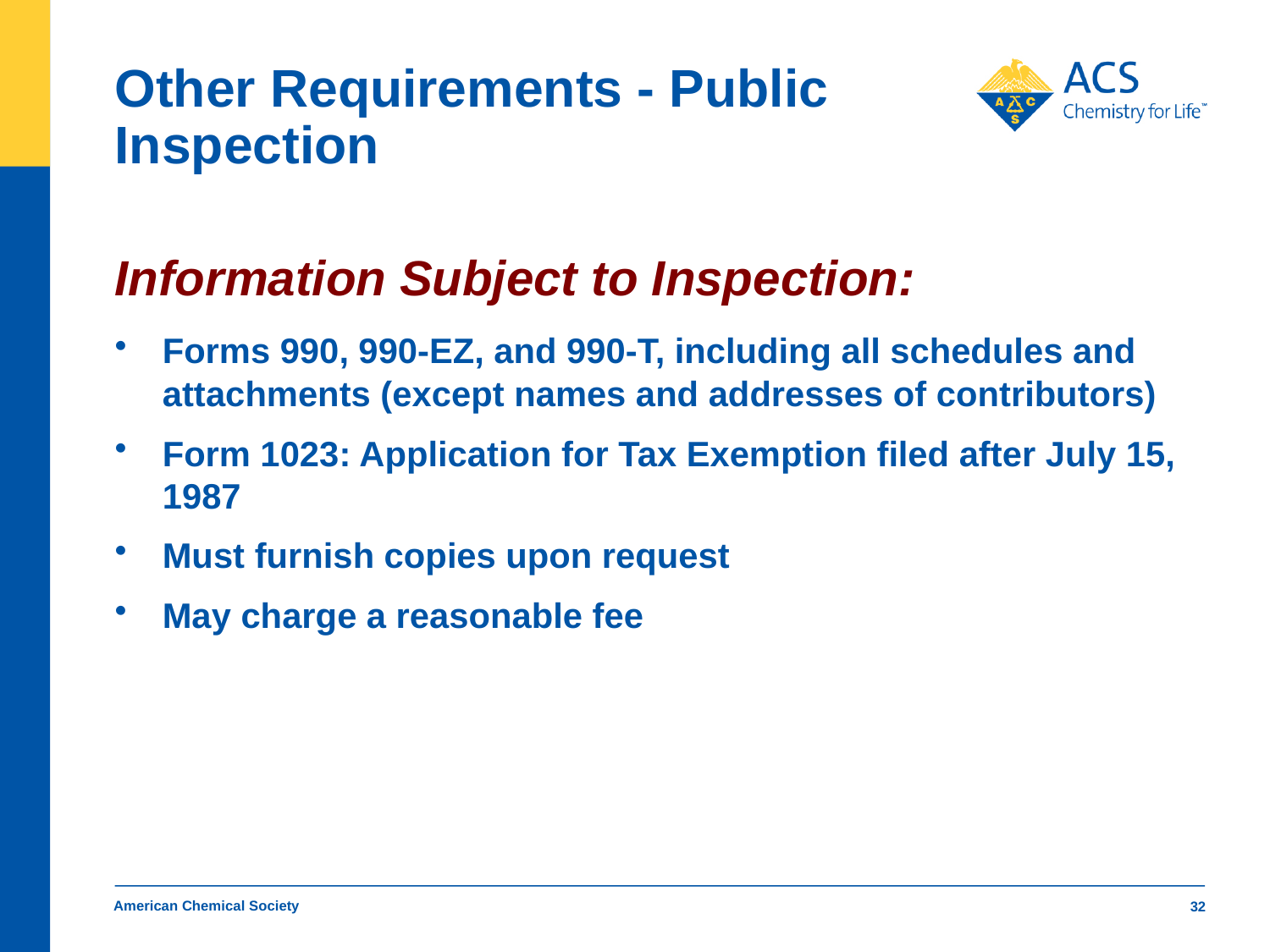

# Other Requirements - Public Inspection
Information Subject to Inspection:
Forms 990, 990-EZ, and 990-T, including all schedules and attachments (except names and addresses of contributors)
Form 1023: Application for Tax Exemption filed after July 15, 1987
Must furnish copies upon request
May charge a reasonable fee
American Chemical Society
32